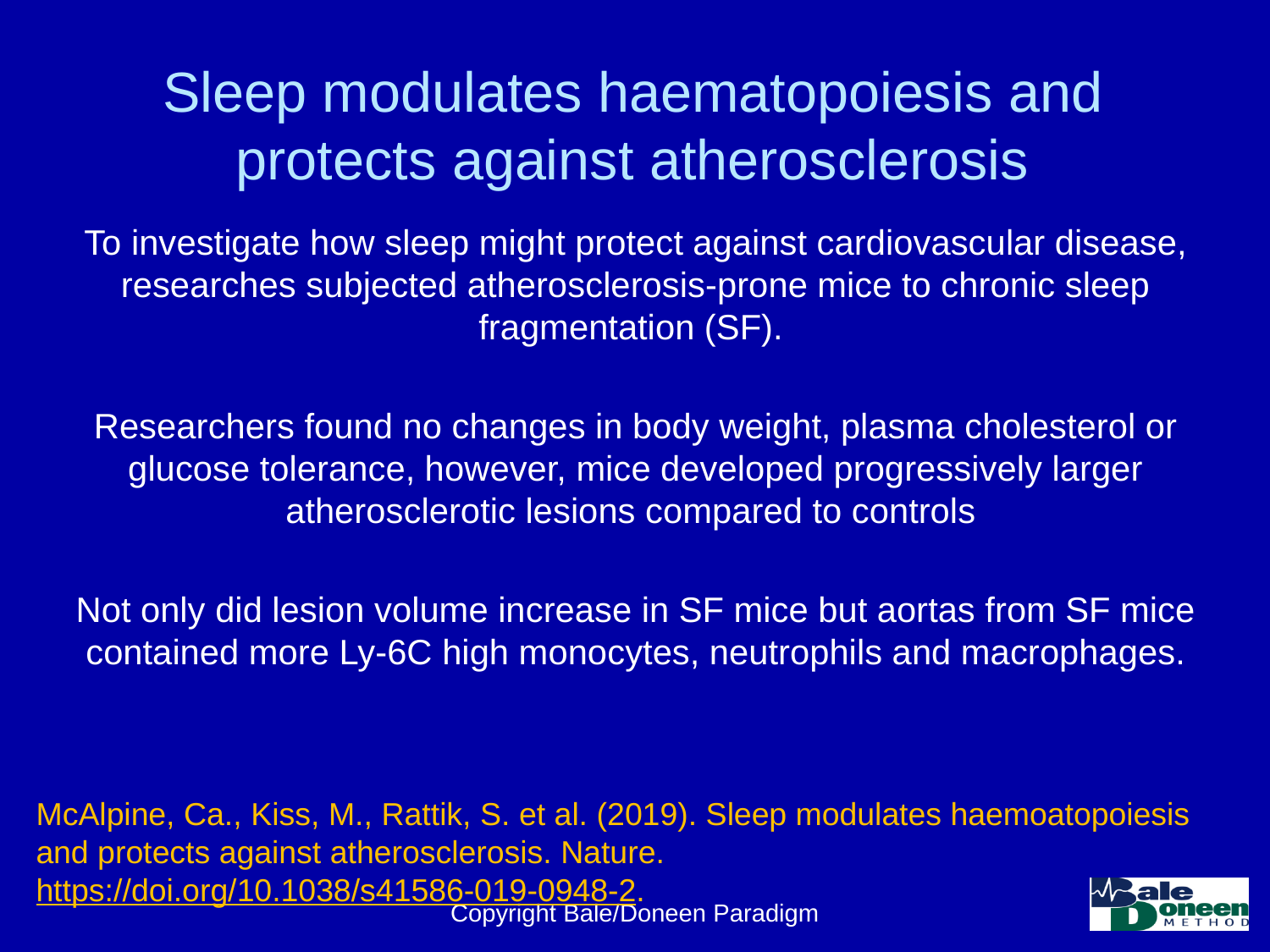

# Sleep modulates haematopoiesis and protects against atherosclerosis
To investigate how sleep might protect against cardiovascular disease, researches subjected atherosclerosis-prone mice to chronic sleep fragmentation (SF).

Researchers found no changes in body weight, plasma cholesterol or glucose tolerance, however, mice developed progressively larger atherosclerotic lesions compared to controls

Not only did lesion volume increase in SF mice but aortas from SF mice contained more Ly-6C high monocytes, neutrophils and macrophages.
McAlpine, Ca., Kiss, M., Rattik, S. et al. (2019). Sleep modulates haemoatopoiesis and protects against atherosclerosis. Nature. https://doi.org/10.1038/s41586-019-0948-2.
Copyright Bale/Doneen Paradigm